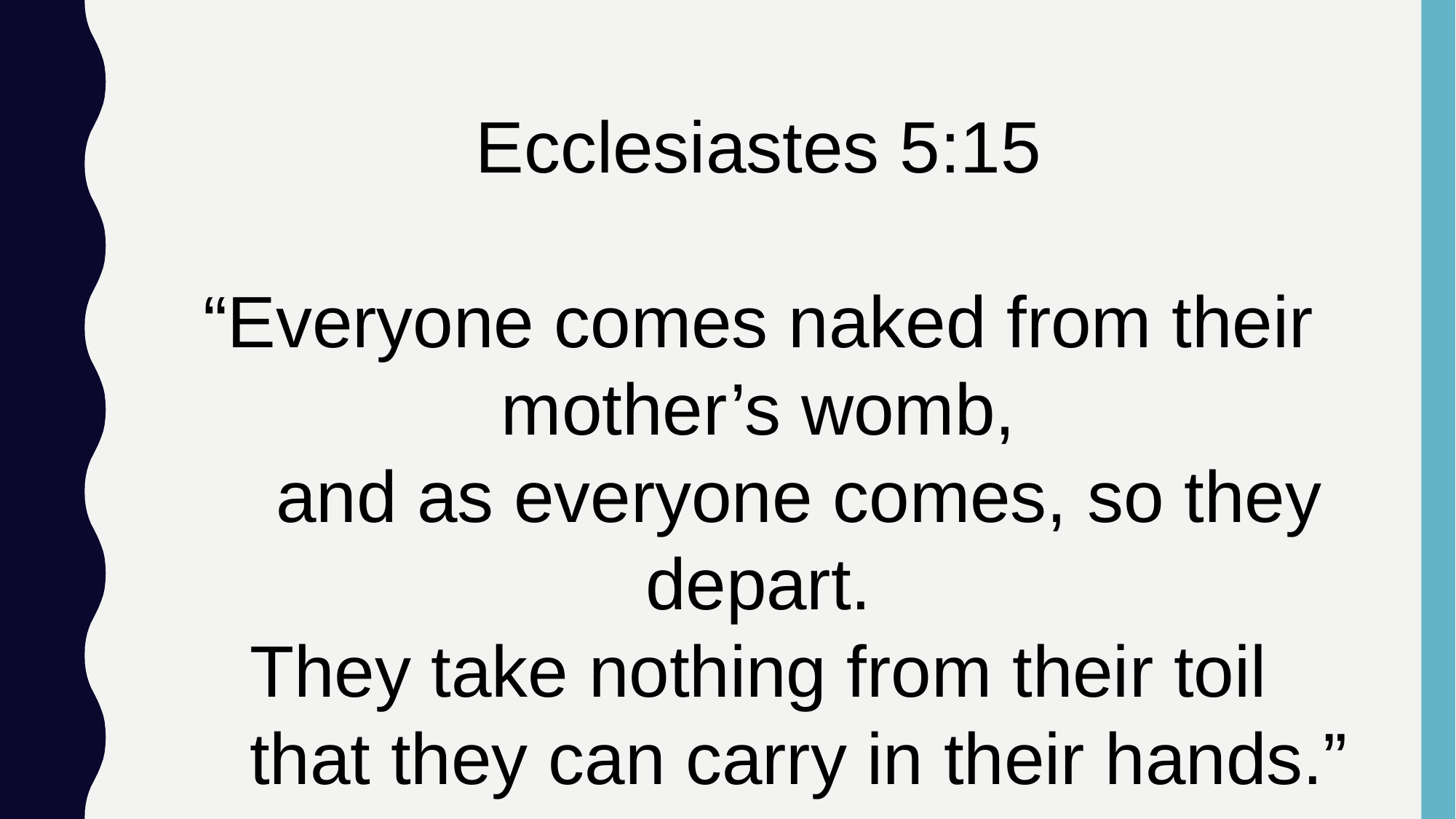

Ecclesiastes 5:15

“Everyone comes naked from their mother’s womb,
    and as everyone comes, so they depart.
They take nothing from their toil
    that they can carry in their hands.”